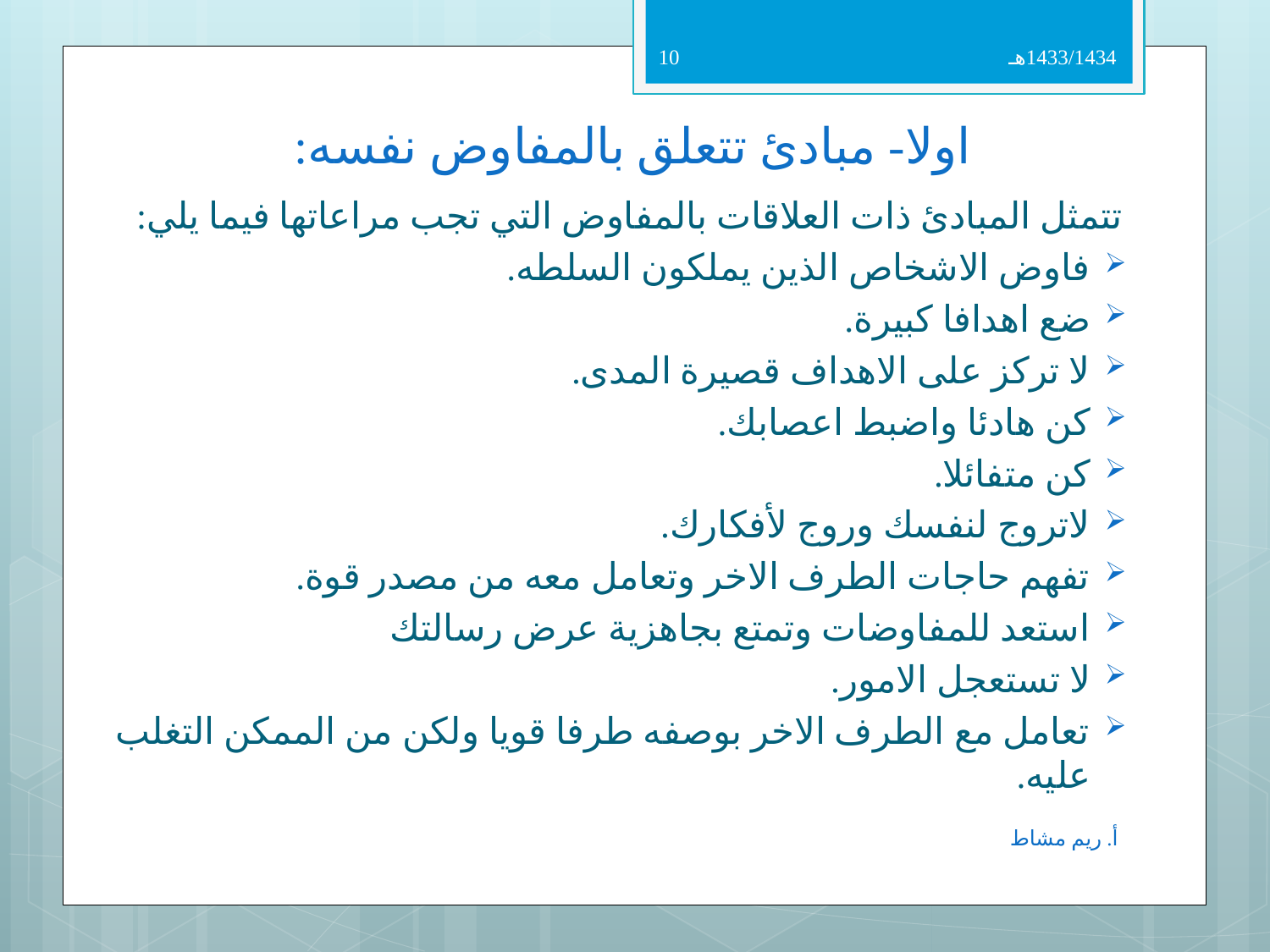

10
1433/1434هـ
# اولا- مبادئ تتعلق بالمفاوض نفسه:
تتمثل المبادئ ذات العلاقات بالمفاوض التي تجب مراعاتها فيما يلي:
فاوض الاشخاص الذين يملكون السلطه.
ضع اهدافا كبيرة.
لا تركز على الاهداف قصيرة المدى.
كن هادئا واضبط اعصابك.
كن متفائلا.
لاتروج لنفسك وروج لأفكارك.
تفهم حاجات الطرف الاخر وتعامل معه من مصدر قوة.
استعد للمفاوضات وتمتع بجاهزية عرض رسالتك
لا تستعجل الامور.
تعامل مع الطرف الاخر بوصفه طرفا قويا ولكن من الممكن التغلب عليه.
أ. ريم مشاط